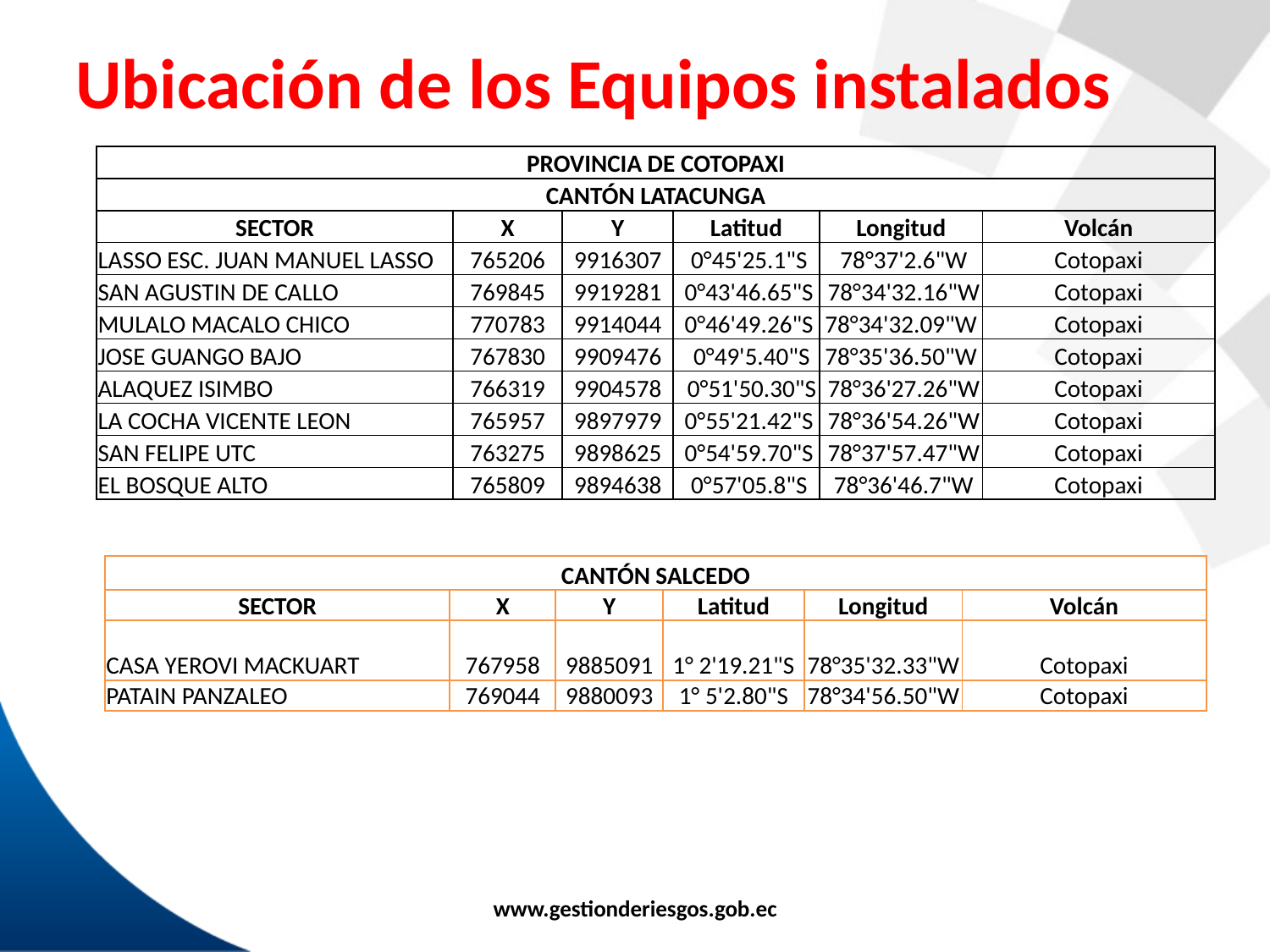

Ubicación de los Equipos instalados
| PROVINCIA DE COTOPAXI |  |  |  |  |  |
| --- | --- | --- | --- | --- | --- |
| CANTÓN LATACUNGA |  |  |  |  |  |
| SECTOR | X | Y | Latitud | Longitud | Volcán |
| LASSO ESC. JUAN MANUEL LASSO | 765206 | 9916307 | 0°45'25.1"S | 78°37'2.6"W | Cotopaxi |
| SAN AGUSTIN DE CALLO | 769845 | 9919281 | 0°43'46.65"S | 78°34'32.16"W | Cotopaxi |
| MULALO MACALO CHICO | 770783 | 9914044 | 0°46'49.26"S | 78°34'32.09"W | Cotopaxi |
| JOSE GUANGO BAJO | 767830 | 9909476 | 0°49'5.40"S | 78°35'36.50"W | Cotopaxi |
| ALAQUEZ ISIMBO | 766319 | 9904578 | 0°51'50.30"S | 78°36'27.26"W | Cotopaxi |
| LA COCHA VICENTE LEON | 765957 | 9897979 | 0°55'21.42"S | 78°36'54.26"W | Cotopaxi |
| SAN FELIPE UTC | 763275 | 9898625 | 0°54'59.70"S | 78°37'57.47"W | Cotopaxi |
| EL BOSQUE ALTO | 765809 | 9894638 | 0°57'05.8"S | 78°36'46.7"W | Cotopaxi |
| CANTÓN SALCEDO |  |  |  |  |  |
| --- | --- | --- | --- | --- | --- |
| SECTOR | X | Y | Latitud | Longitud | Volcán |
| CASA YEROVI MACKUART | 767958 | 9885091 | 1° 2'19.21"S | 78°35'32.33"W | Cotopaxi |
| PATAIN PANZALEO | 769044 | 9880093 | 1° 5'2.80"S | 78°34'56.50"W | Cotopaxi |
www.gestionderiesgos.gob.ec